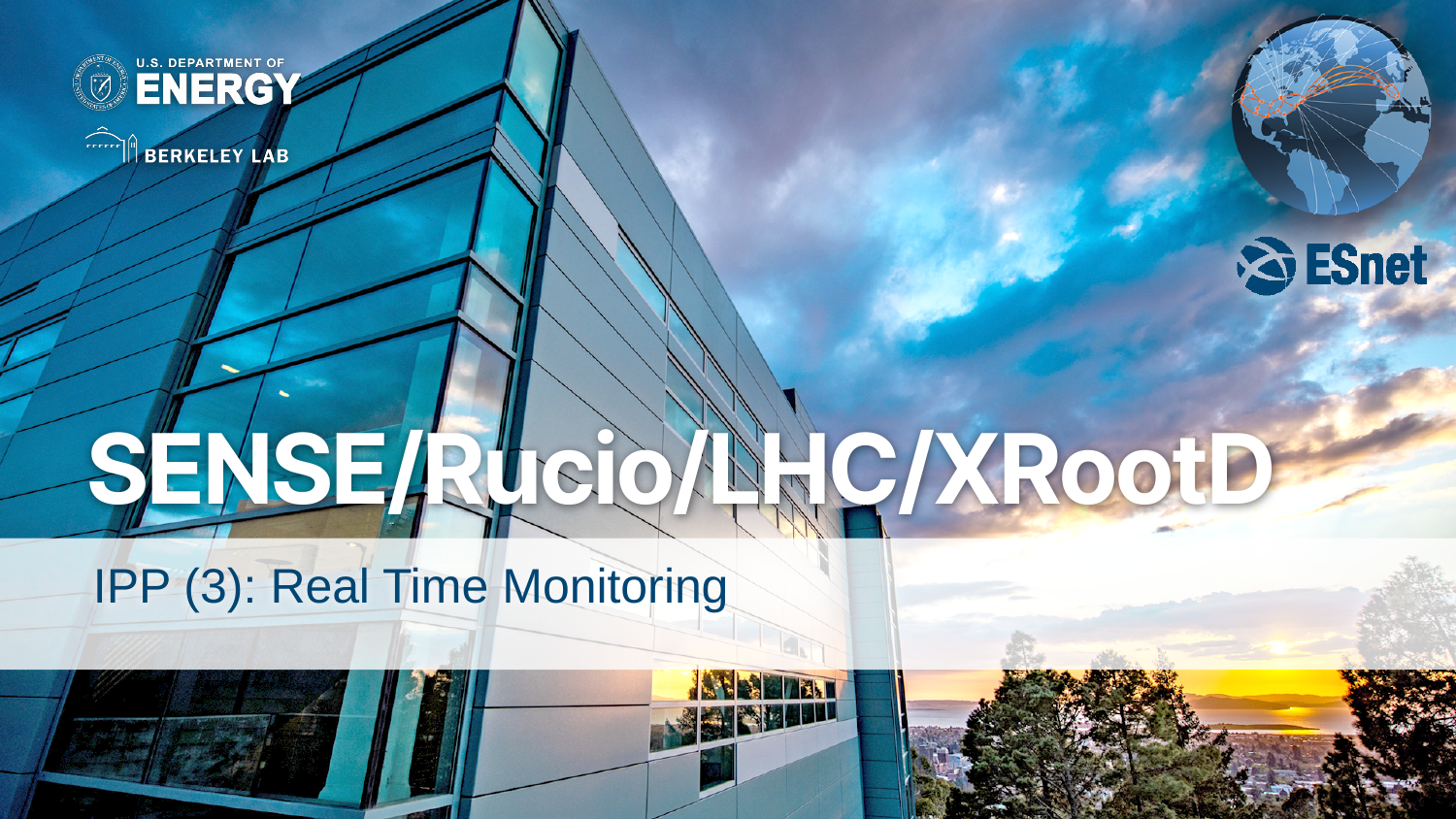

# SENSE/Rucio/LHC/XRootD
IPP (3): Real Time Monitoring